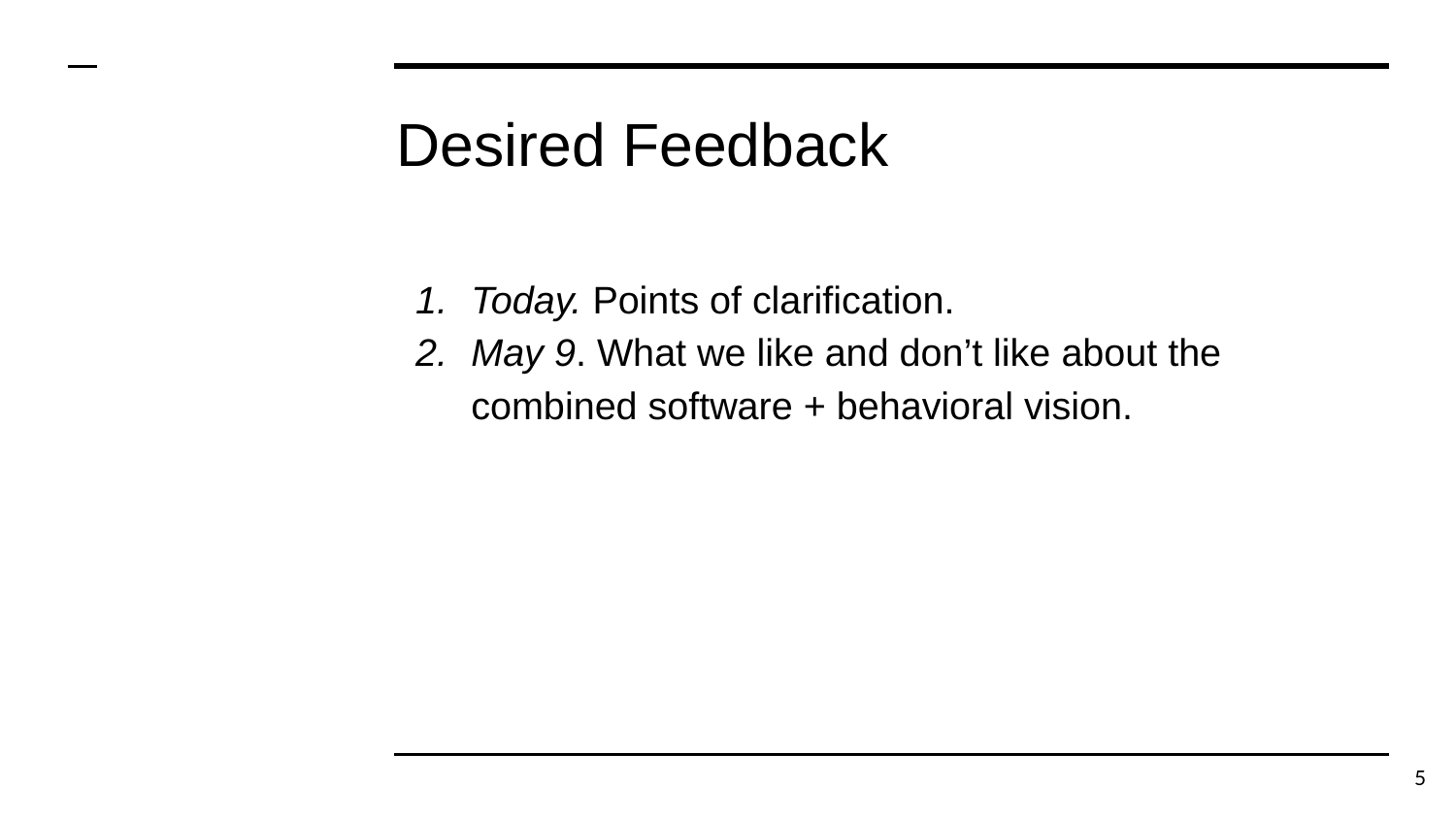

# Desired Feedback
Today. Points of clarification.
May 9. What we like and don’t like about the combined software + behavioral vision.

5